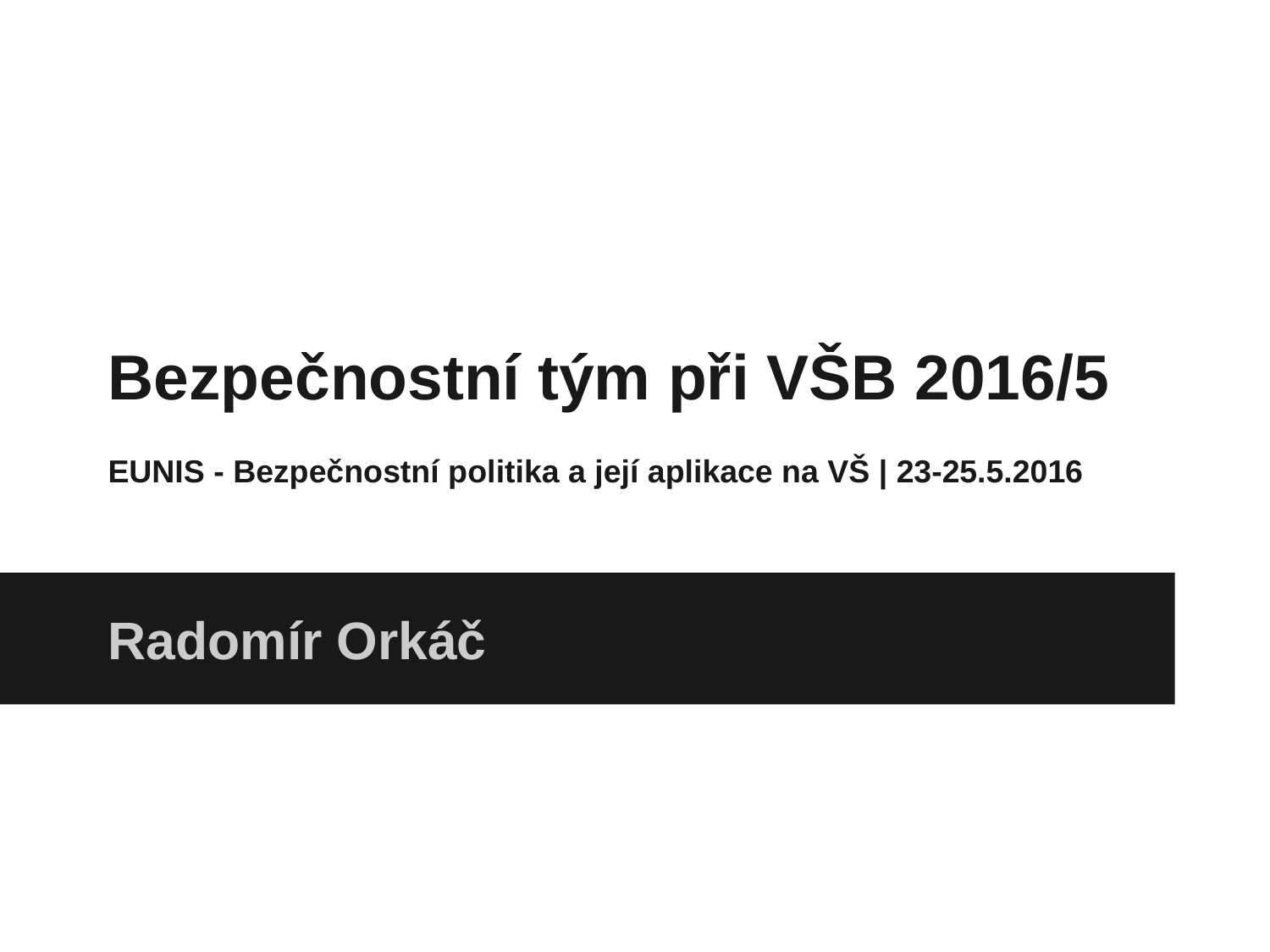

# Bezpečnostní tým při VŠB 2016/5

EUNIS - Bezpečnostní politika a její aplikace na VŠ | 23-25.5.2016

Radomír Orkáč